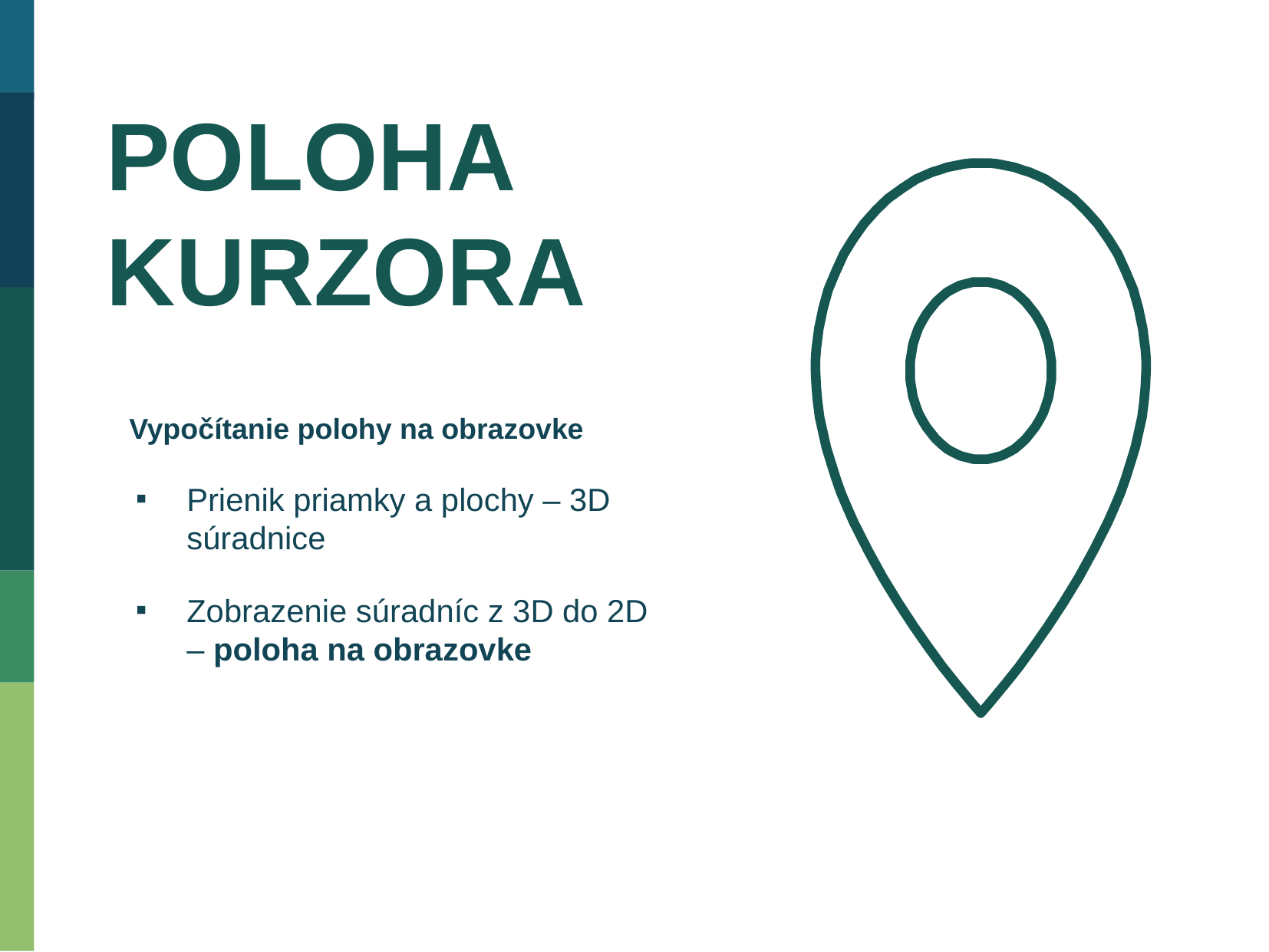

POLOHA KURZORA

Vypočítanie polohy na obrazovke

Prienik priamky a plochy – 3D súradnice

Zobrazenie súradníc z 3D do 2D – poloha na obrazovke